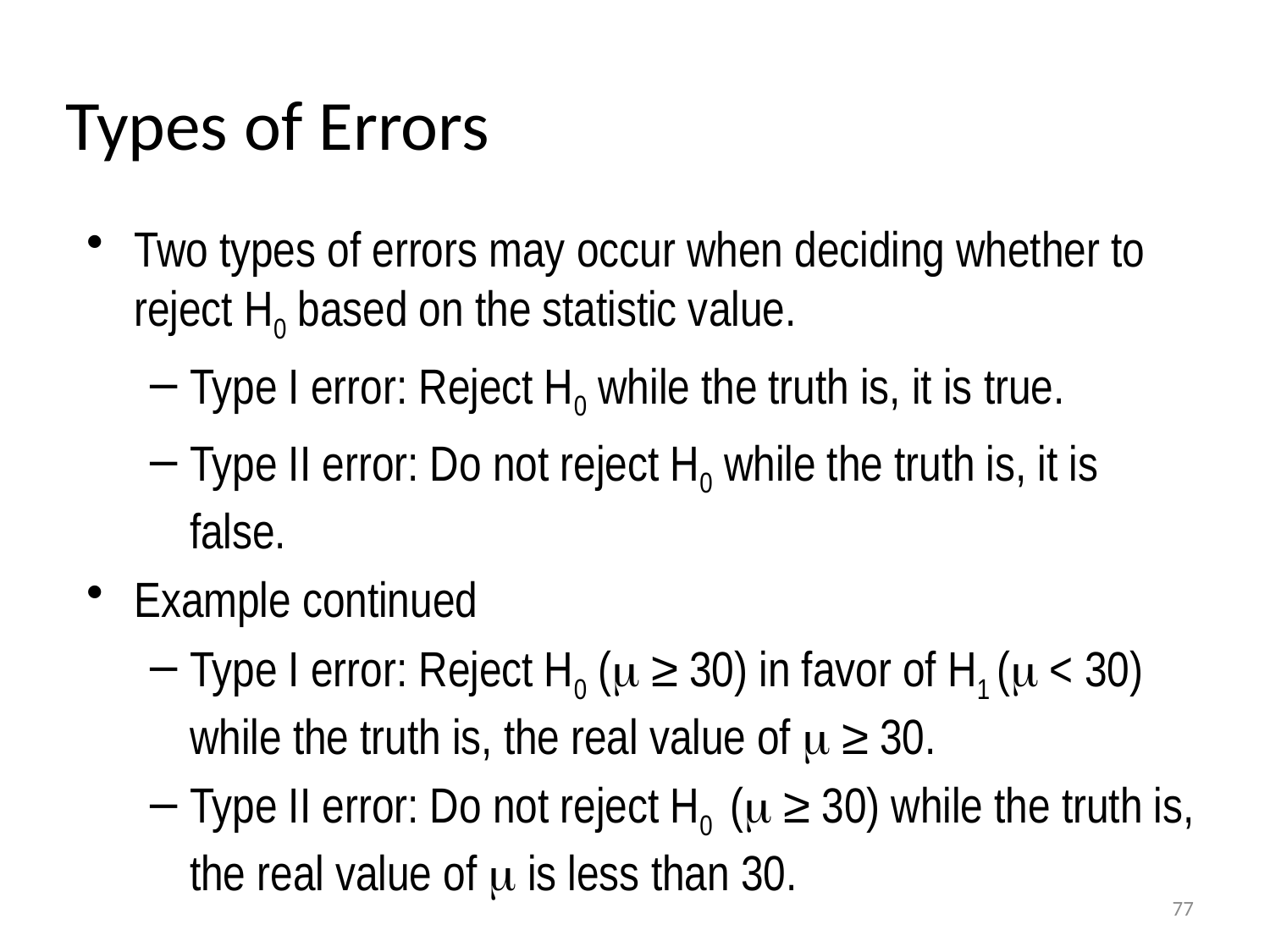

# Types of Errors
Two types of errors may occur when deciding whether to reject H0 based on the statistic value.
Type I error: Reject H0 while the truth is, it is true.
Type II error: Do not reject H0 while the truth is, it is false.
Example continued
Type I error: Reject H0 (μ ≥ 30) in favor of H1 (μ < 30) while the truth is, the real value of μ ≥ 30.
Type II error: Do not reject H0  (μ ≥ 30) while the truth is, the real value of μ is less than 30.
77